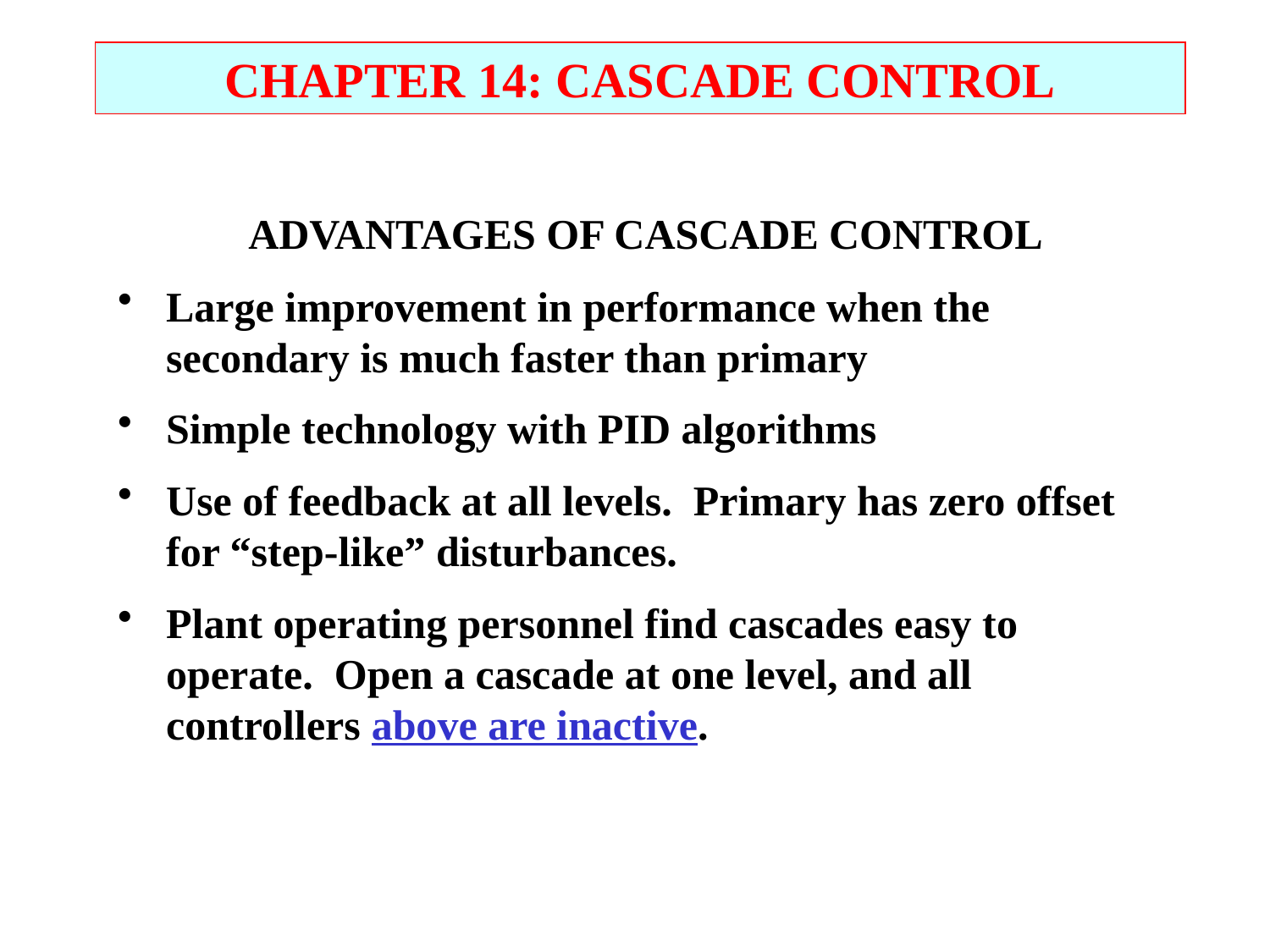

CHAPTER 14: CASCADE CONTROL
ADVANTAGES OF CASCADE CONTROL
Large improvement in performance when the secondary is much faster than primary
Simple technology with PID algorithms
Use of feedback at all levels.  Primary has zero offset for “step-like” disturbances.
Plant operating personnel find cascades easy to operate.  Open a cascade at one level, and all controllers above are inactive.